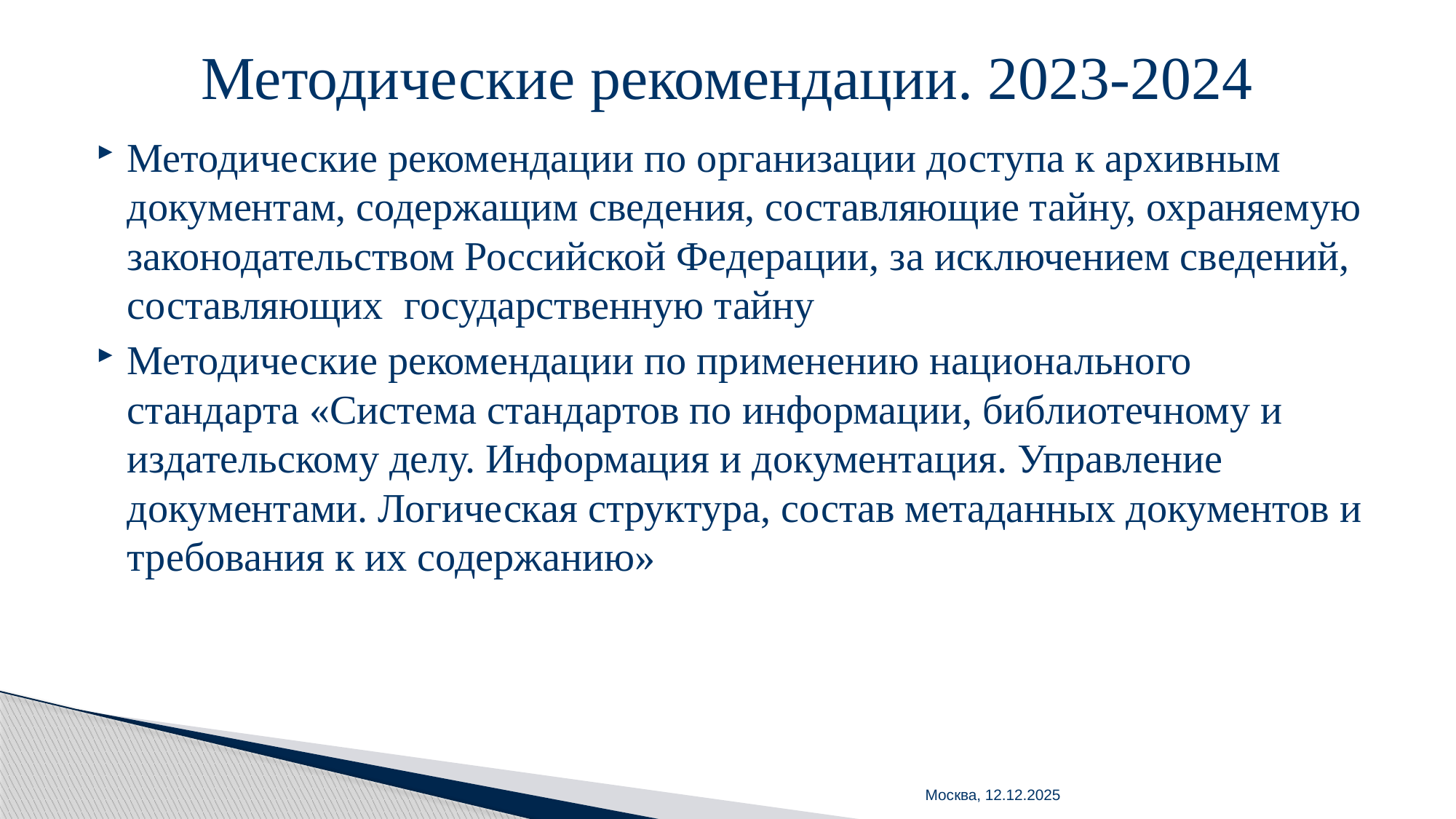

# Методические рекомендации. 2023-2024
Методические рекомендации по организации доступа к архивным документам, содержащим сведения, составляющие тайну, охраняемую законодательством Российской Федерации, за исключением сведений, составляющих  государственную тайну
Методические рекомендации по применению национального стандарта «Система стандартов по информации, библиотечному и издательскому делу. Информация и документация. Управление документами. Логическая структура, состав метаданных документов и требования к их содержанию»
Москва, 12.12.2025